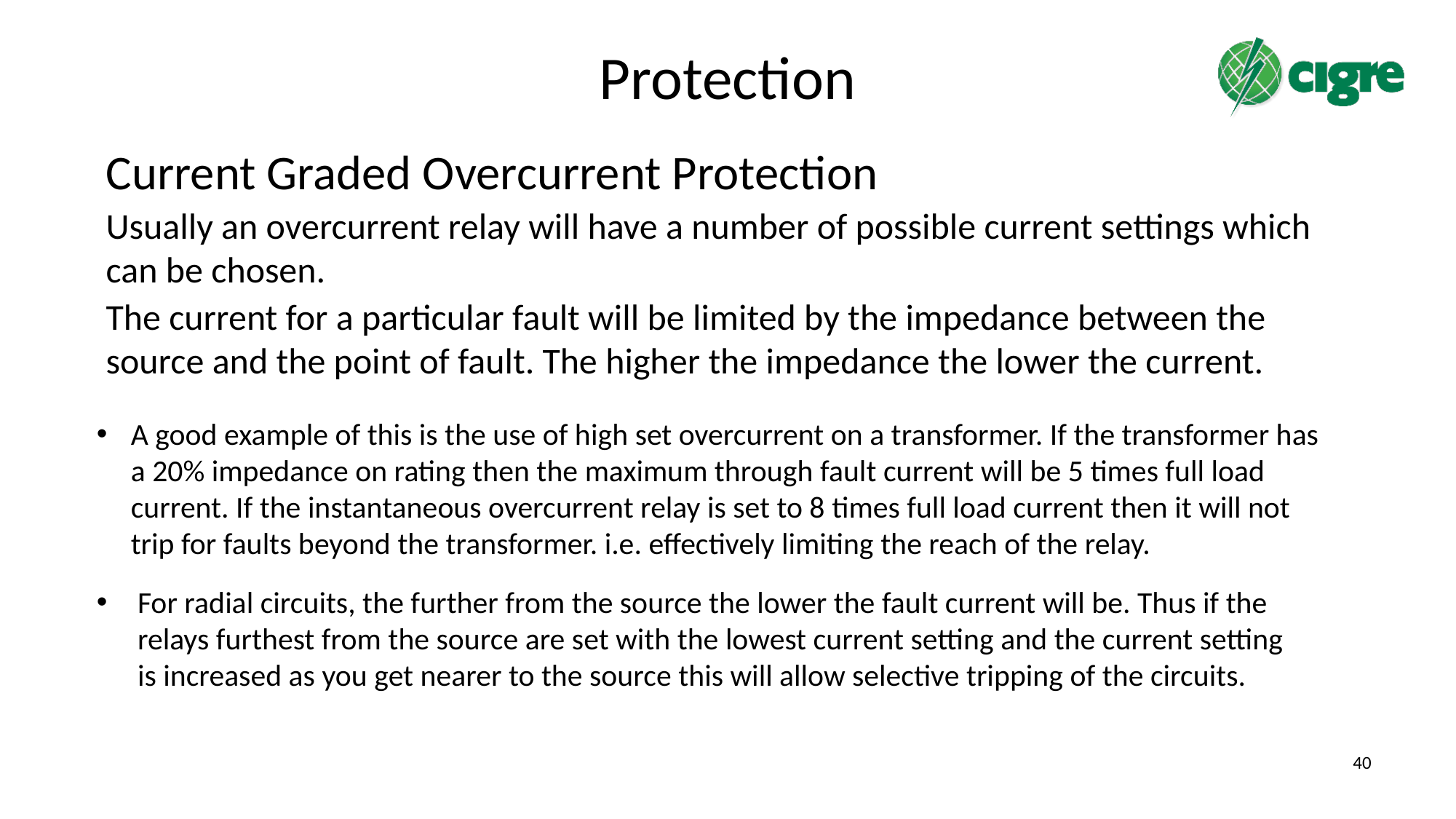

# Protection
Current Graded Overcurrent Protection
Usually an overcurrent relay will have a number of possible current settings which can be chosen.
The current for a particular fault will be limited by the impedance between the source and the point of fault. The higher the impedance the lower the current.
A good example of this is the use of high set overcurrent on a transformer. If the transformer has a 20% impedance on rating then the maximum through fault current will be 5 times full load current. If the instantaneous overcurrent relay is set to 8 times full load current then it will not trip for faults beyond the transformer. i.e. effectively limiting the reach of the relay.

For radial circuits, the further from the source the lower the fault current will be. Thus if the relays furthest from the source are set with the lowest current setting and the current setting is increased as you get nearer to the source this will allow selective tripping of the circuits.
40